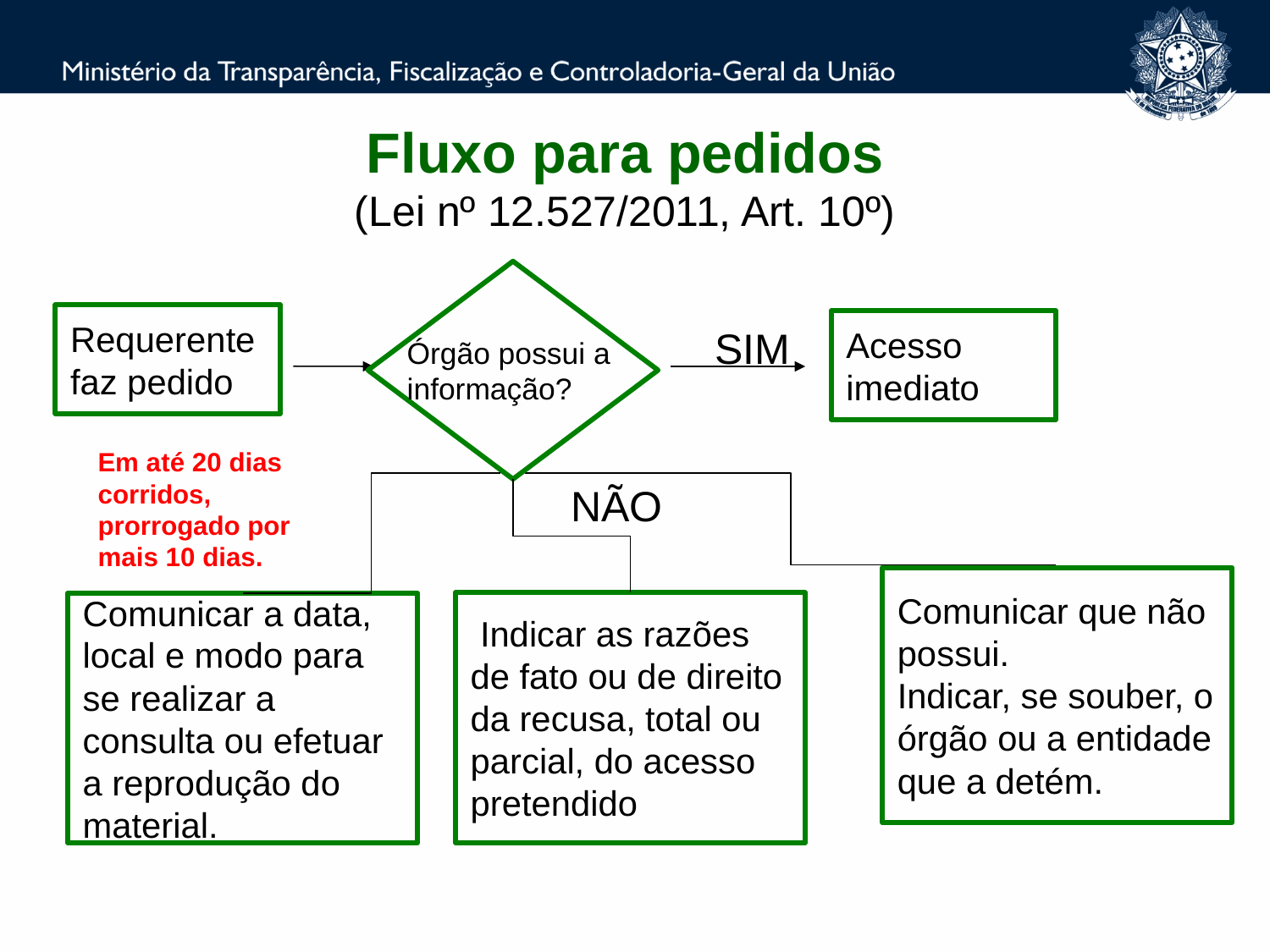

Fluxo para pedidos
(Lei nº 12.527/2011, Art. 10º)

Órgão possui a
informação?
Requerente faz pedido
Acesso imediato
SIM

Em até 20 dias corridos, prorrogado por mais 10 dias.
NÃO
Comunicar que não possui.
Indicar, se souber, o órgão ou a entidade que a detém.
 Indicar as razões de fato ou de direito da recusa, total ou parcial, do acesso pretendido
Comunicar a data, local e modo para se realizar a consulta ou efetuar a reprodução do material.